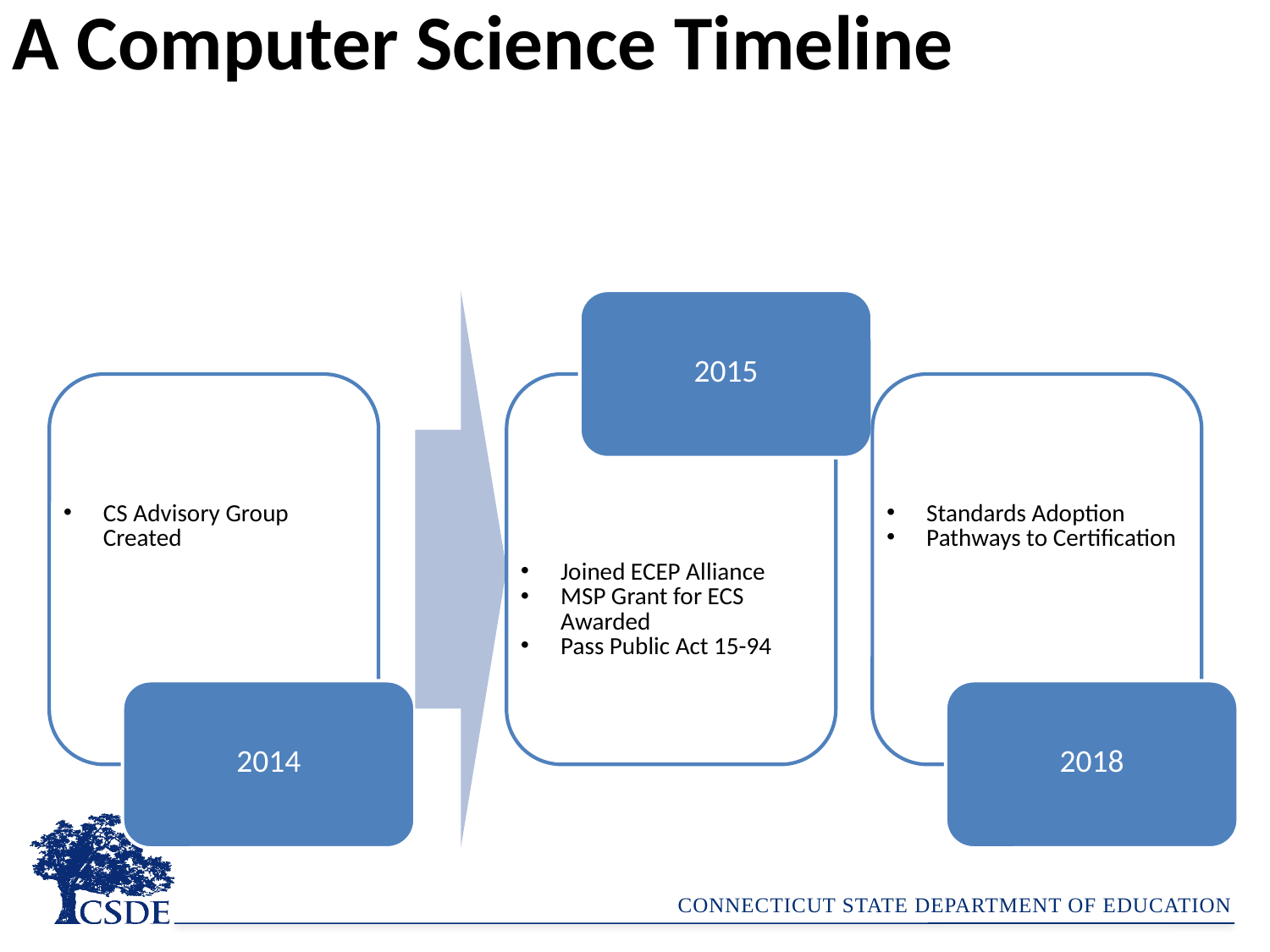

A Computer Science Timeline
2014
CS Advisory Group Created
2015
Joined ECEP Alliance
MSP Grant for ECS Awarded
2018
Standards Adoption
Pathways to Certification
Pass Public Act 15-94